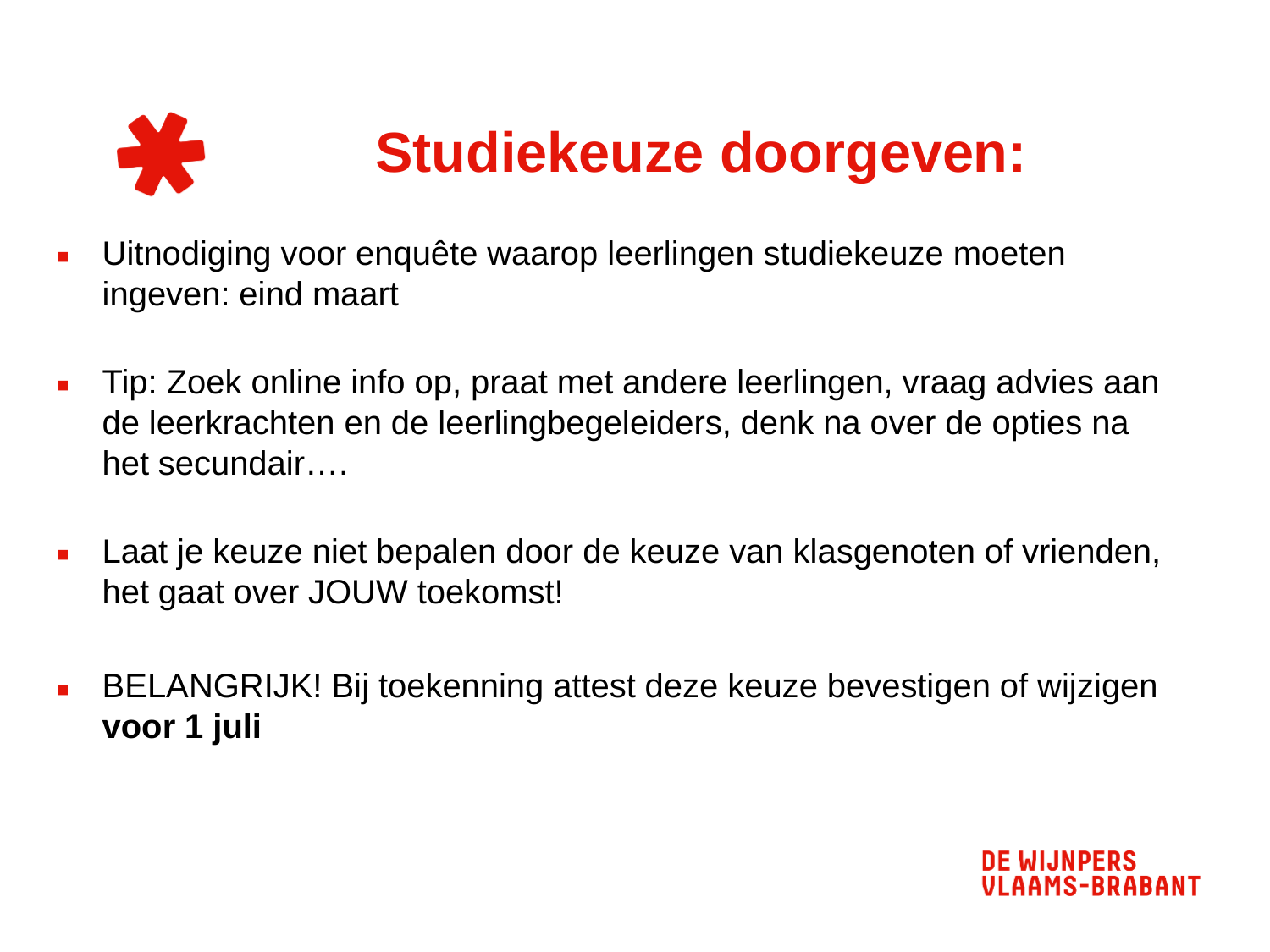

# Studiekeuze doorgeven:
Uitnodiging voor enquête waarop leerlingen studiekeuze moeten ingeven: eind maart
Tip: Zoek online info op, praat met andere leerlingen, vraag advies aan de leerkrachten en de leerlingbegeleiders, denk na over de opties na het secundair….
Laat je keuze niet bepalen door de keuze van klasgenoten of vrienden, het gaat over JOUW toekomst!

BELANGRIJK! Bij toekenning attest deze keuze bevestigen of wijzigen voor 1 juli